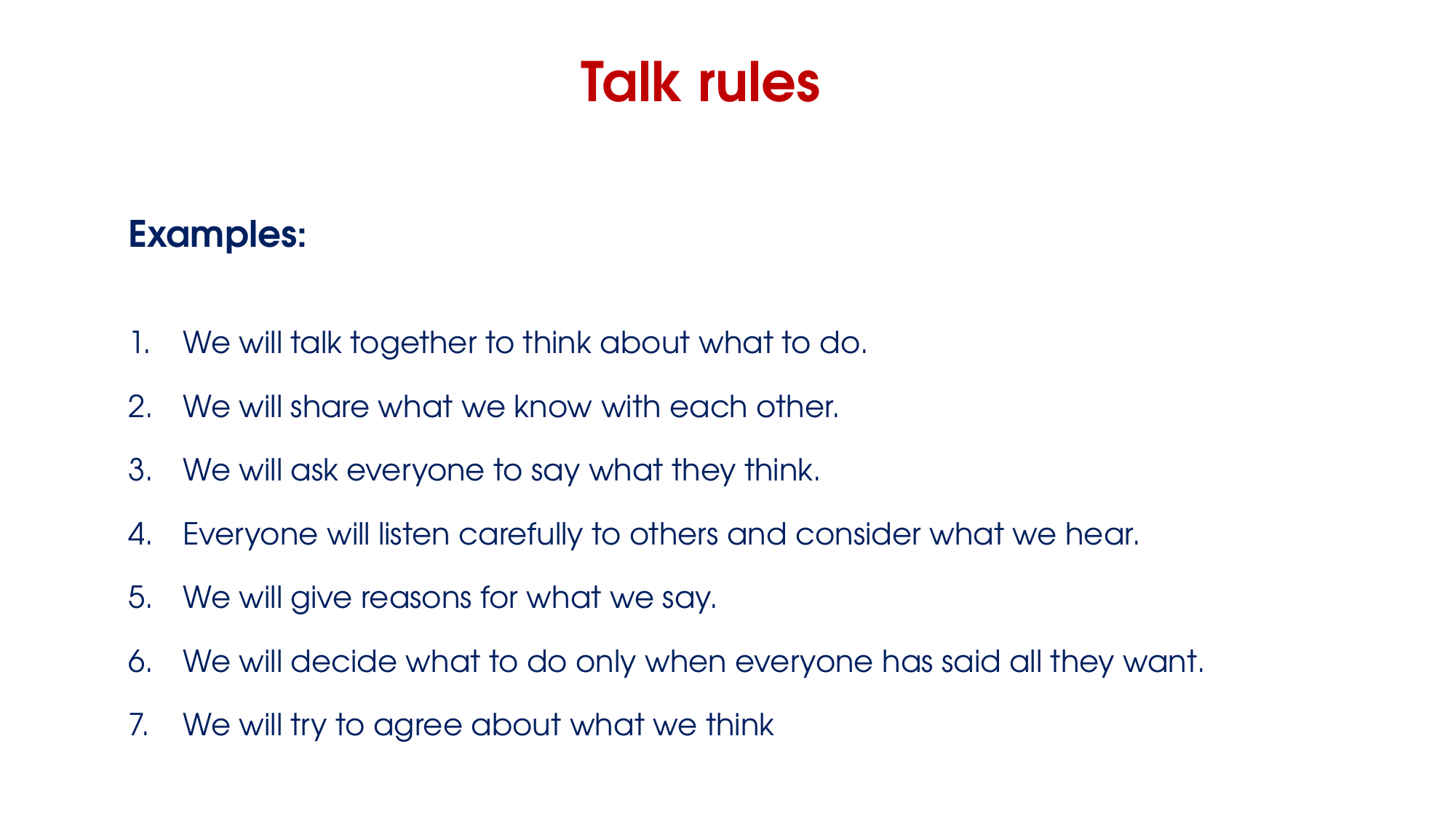

Talk rules
Examples:

We will talk together to think about what to do.
We will share what we know with each other.
We will ask everyone to say what they think.
Everyone will listen carefully to others and consider what we hear.
We will give reasons for what we say.
We will decide what to do only when everyone has said all they want.
We will try to agree about what we think